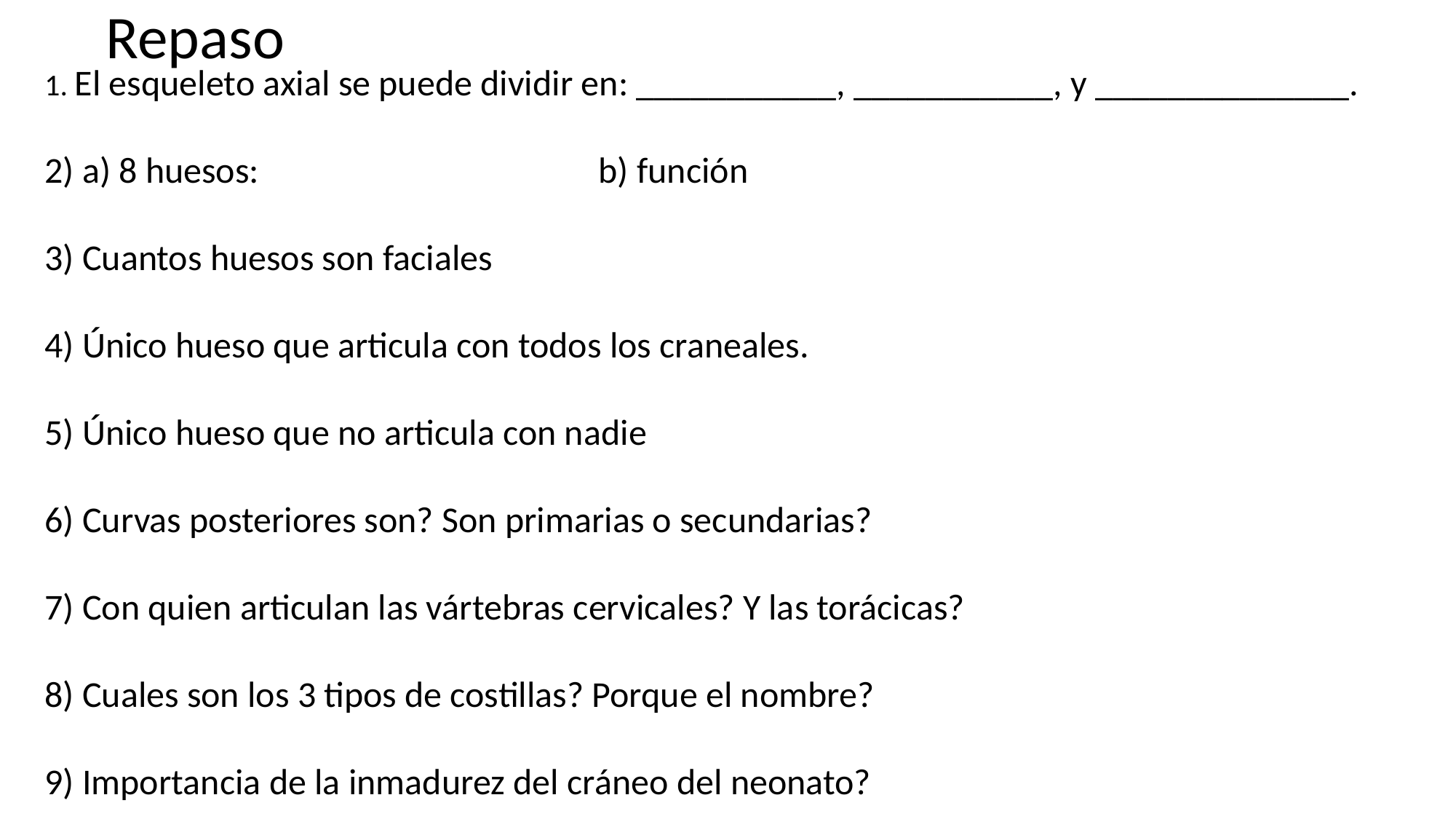

# Repaso
1. El esqueleto axial se puede dividir en: ___________, ___________, y ______________.

2) a) 8 huesos: 			 b) función

3) Cuantos huesos son faciales

4) Único hueso que articula con todos los craneales.

5) Único hueso que no articula con nadie

6) Curvas posteriores son? Son primarias o secundarias?

7) Con quien articulan las vártebras cervicales? Y las torácicas?

8) Cuales son los 3 tipos de costillas? Porque el nombre?

9) Importancia de la inmadurez del cráneo del neonato?